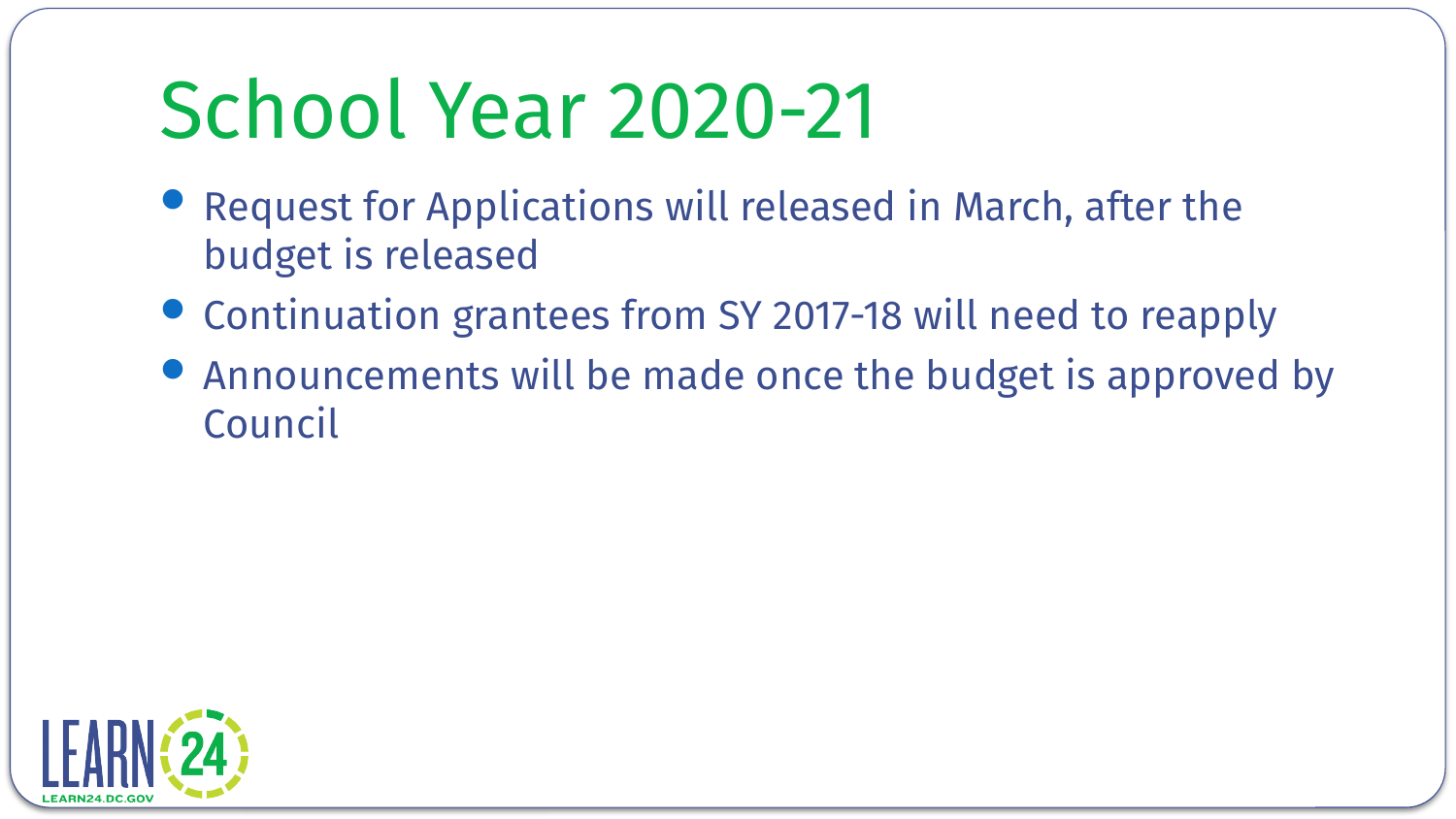

# School Year 2020-21
Request for Applications will released in March, after the budget is released
Continuation grantees from SY 2017-18 will need to reapply
Announcements will be made once the budget is approved by Council